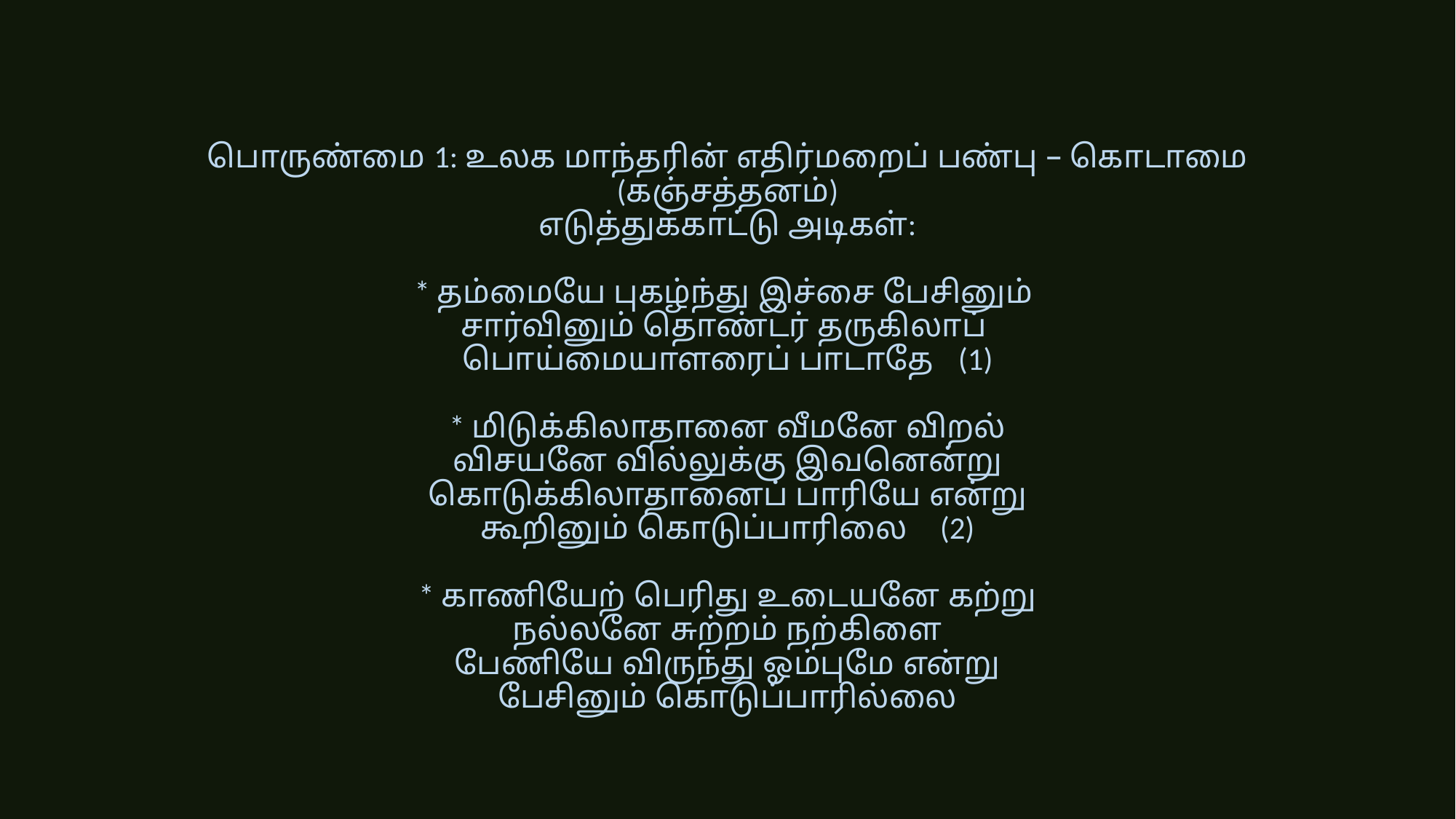

# பொருண்மை 1: உலக மாந்தரின் எதிர்மறைப் பண்பு – கொடாமை (கஞ்சத்தனம்) எடுத்துக்காட்டு அடிகள்: * தம்மையே புகழ்ந்து இச்சை பேசினும் சார்வினும் தொண்டர் தருகிலாப் பொய்மையாளரைப் பாடாதே   (1) * மிடுக்கிலாதானை வீமனே விறல் விசயனே வில்லுக்கு இவனென்று கொடுக்கிலாதானைப் பாரியே என்று கூறினும் கொடுப்பாரிலை    (2) * காணியேற் பெரிது உடையனே கற்று நல்லனே சுற்றம் நற்கிளை பேணியே விருந்து ஓம்புமே என்று பேசினும் கொடுப்பாரில்லை